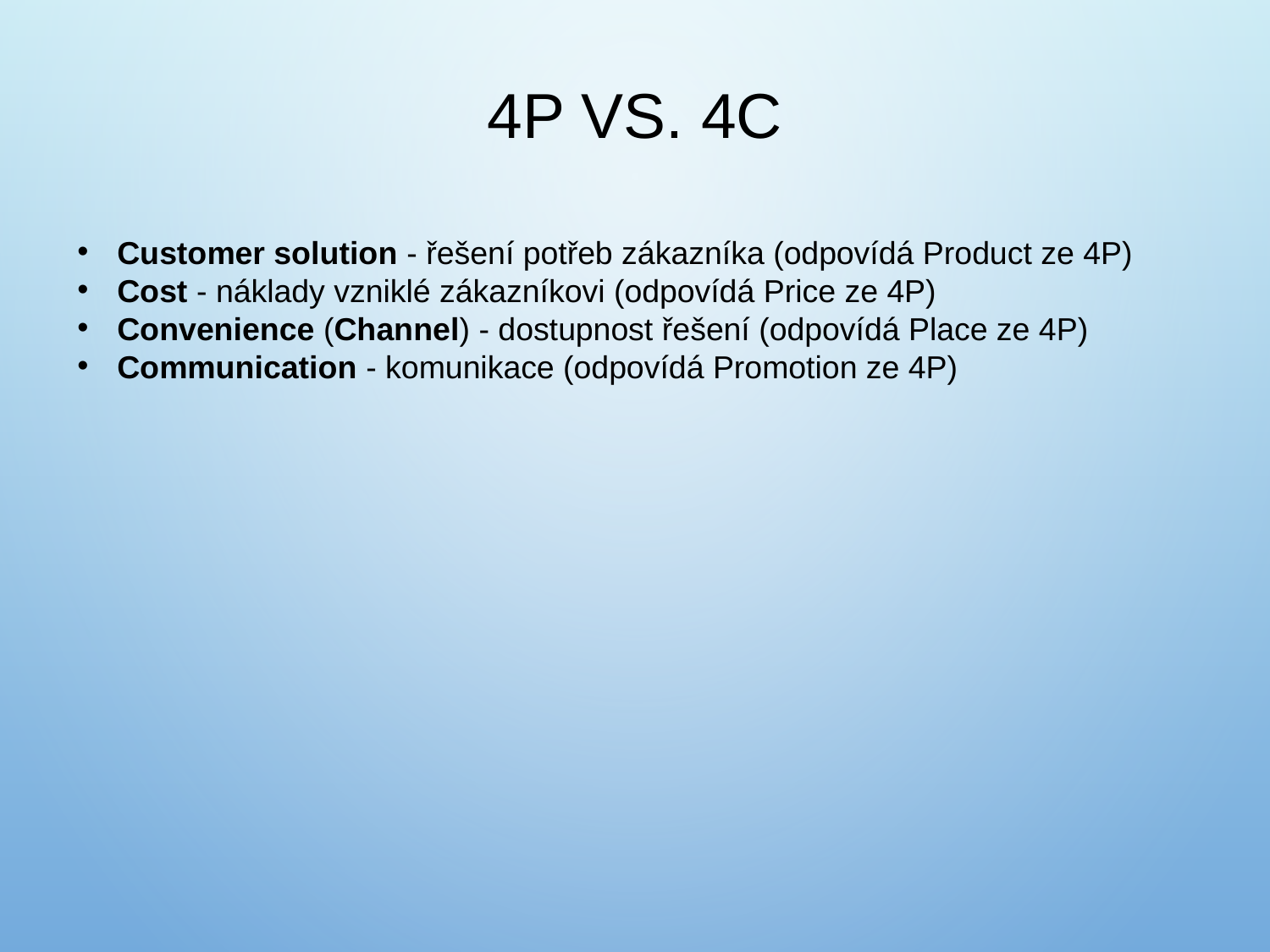

# 4P vs. 4C
Customer solution - řešení potřeb zákazníka (odpovídá Product ze 4P)
Cost - náklady vzniklé zákazníkovi (odpovídá Price ze 4P)
Convenience (Channel) - dostupnost řešení (odpovídá Place ze 4P)
Communication - komunikace (odpovídá Promotion ze 4P)